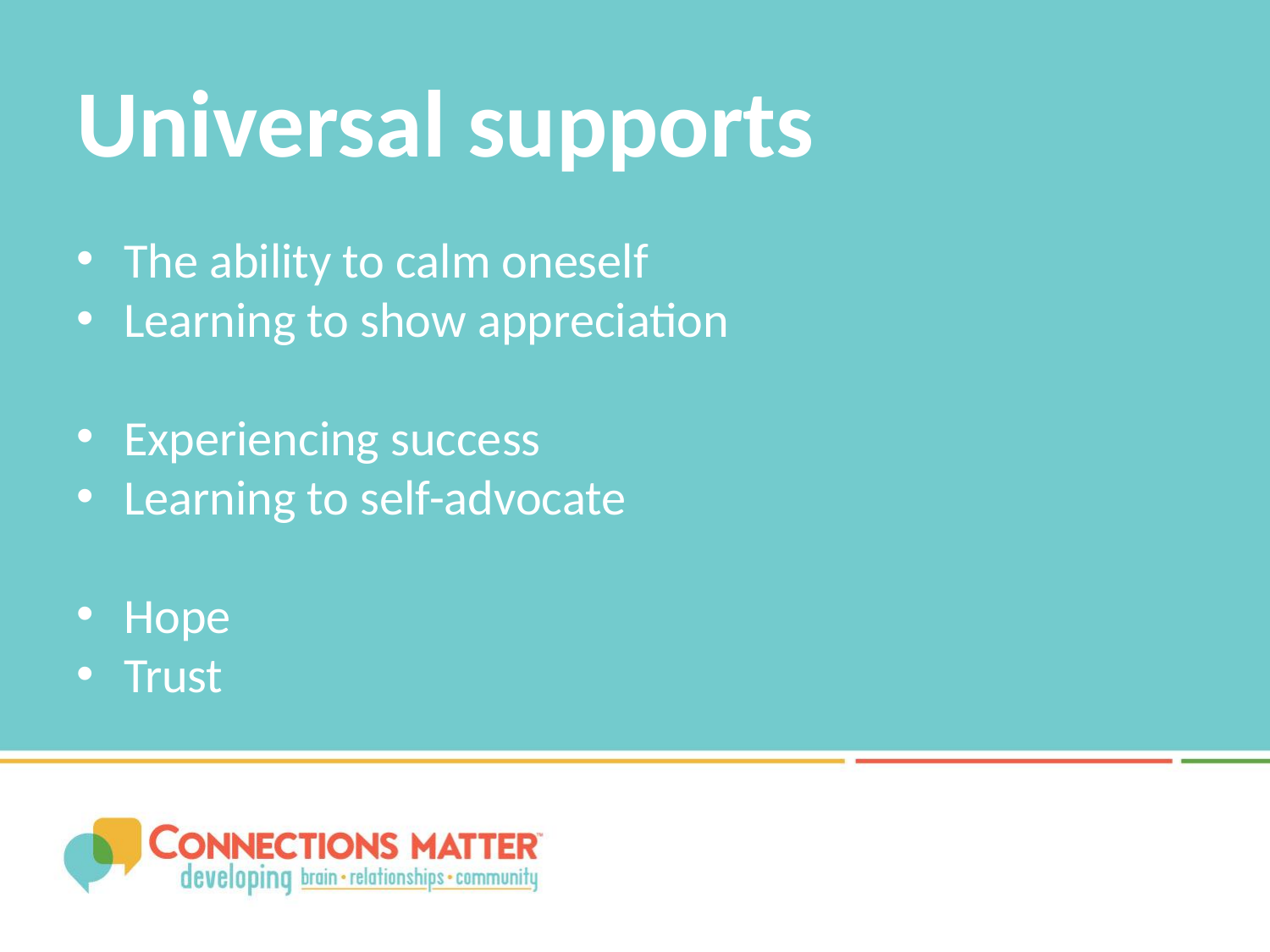

Universal supports
The ability to calm oneself
Learning to show appreciation

Experiencing success
Learning to self-advocate

Hope
Trust